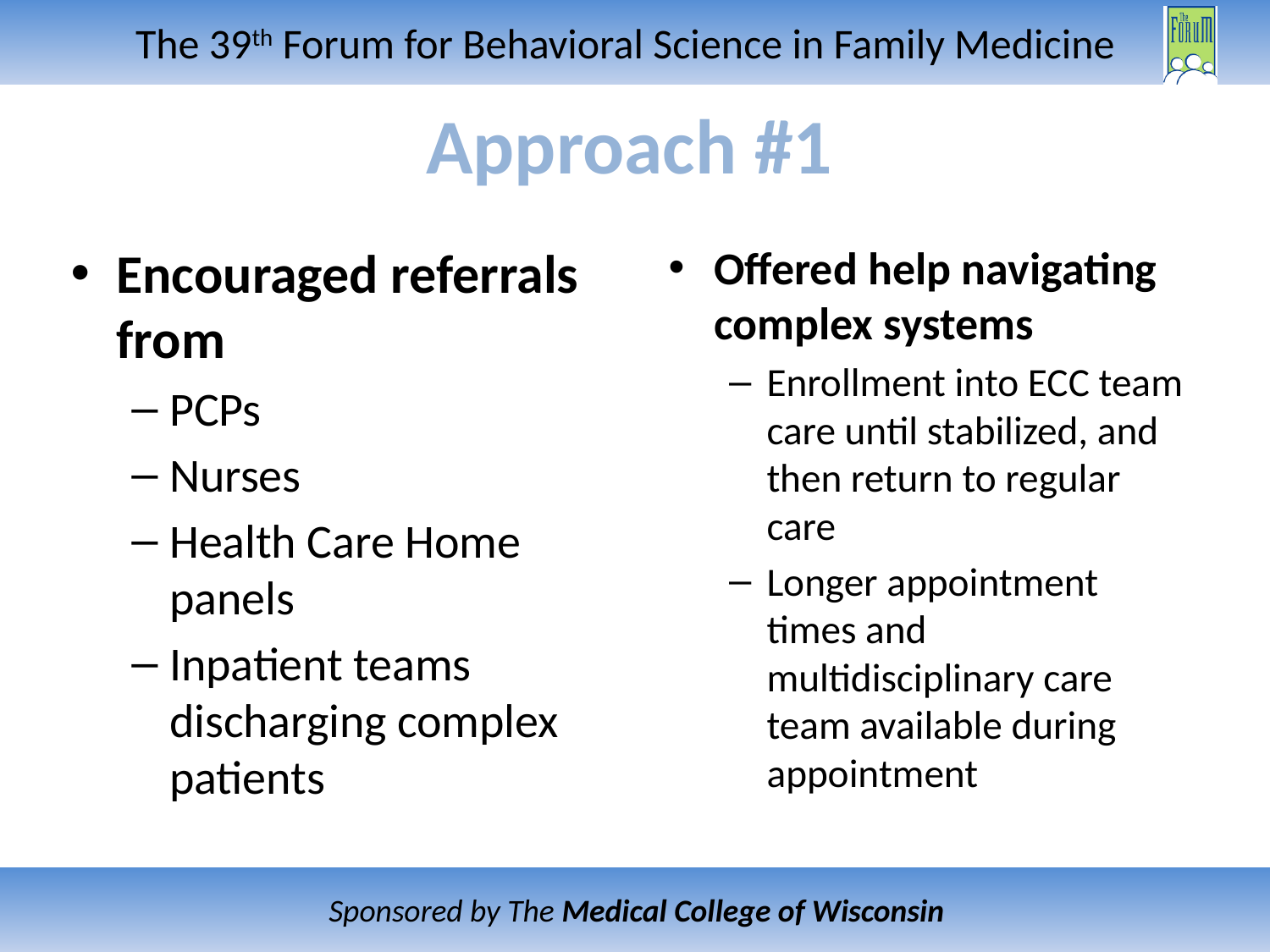

# Approach #1
Encouraged referrals from
PCPs
Nurses
Health Care Home panels
Inpatient teams discharging complex patients
Offered help navigating complex systems
Enrollment into ECC team care until stabilized, and then return to regular care
Longer appointment times and multidisciplinary care team available during appointment